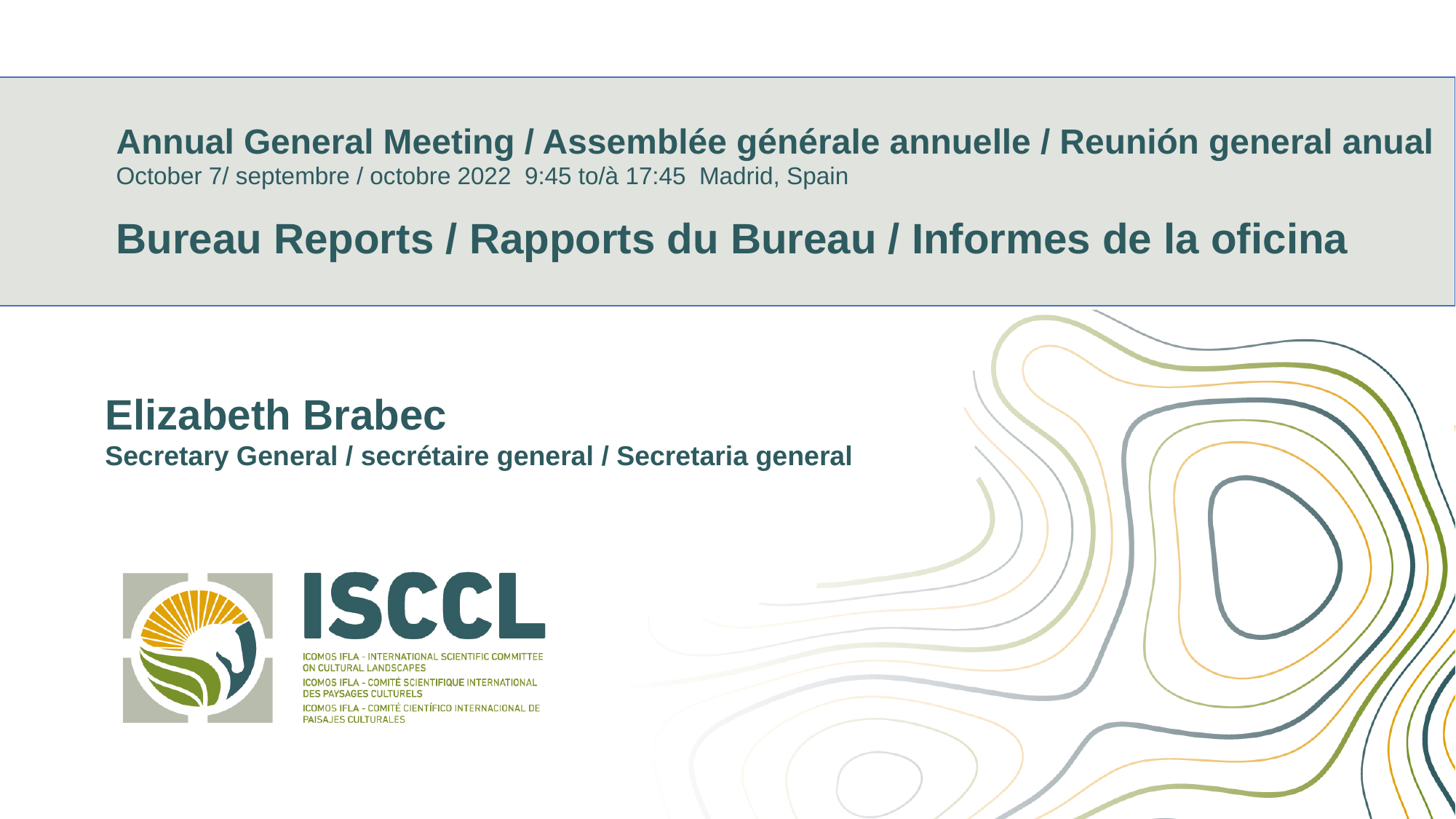

Elizabeth Brabec
Secretary General / secrétaire general / Secretaria general